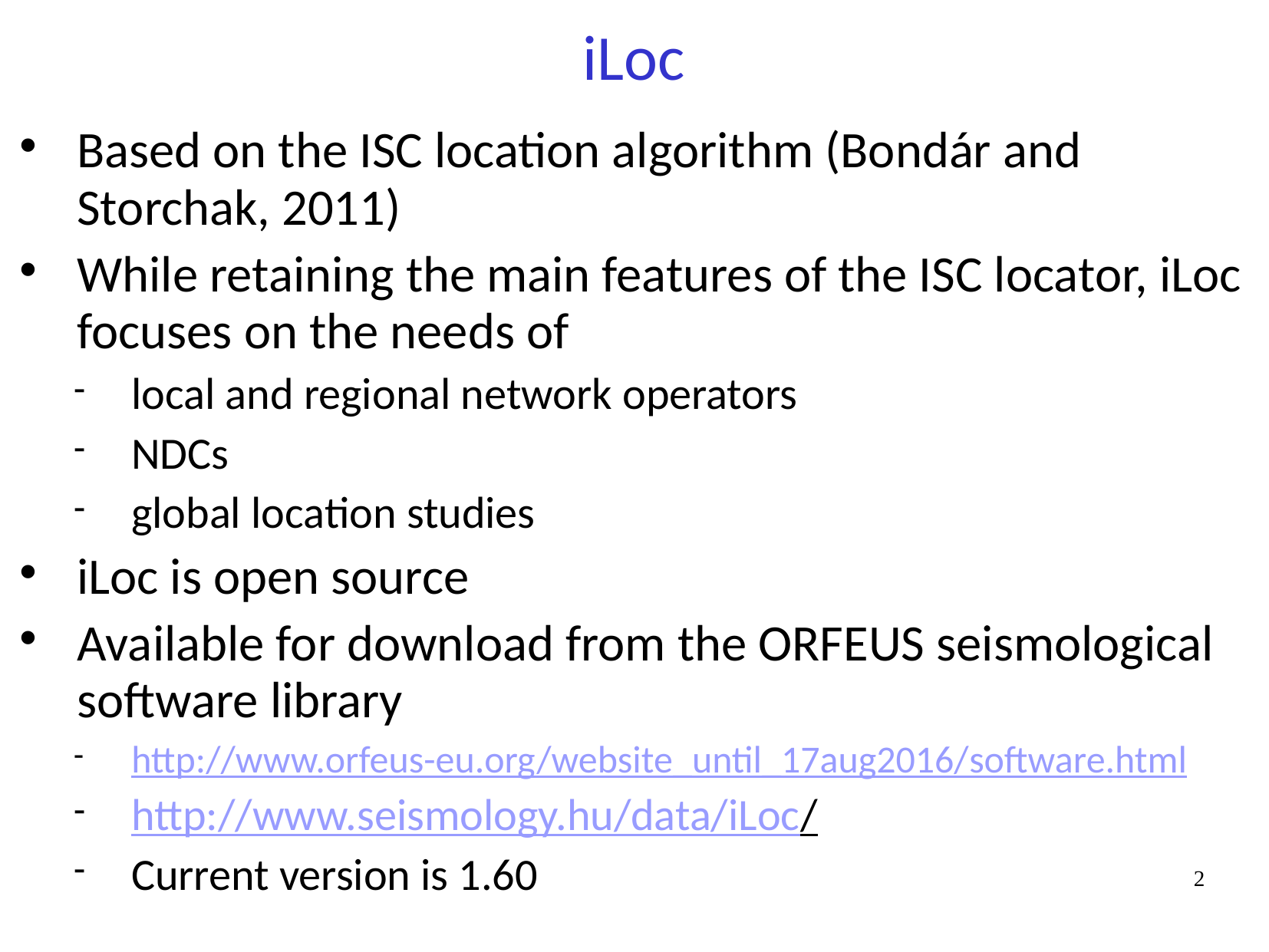

# iLoc
Based on the ISC location algorithm (Bondár and Storchak, 2011)
While retaining the main features of the ISC locator, iLoc focuses on the needs of
local and regional network operators
NDCs
global location studies
iLoc is open source
Available for download from the ORFEUS seismological software library
http://www.orfeus-eu.org/website_until_17aug2016/software.html
http://www.seismology.hu/data/iLoc/
Current version is 1.60
2